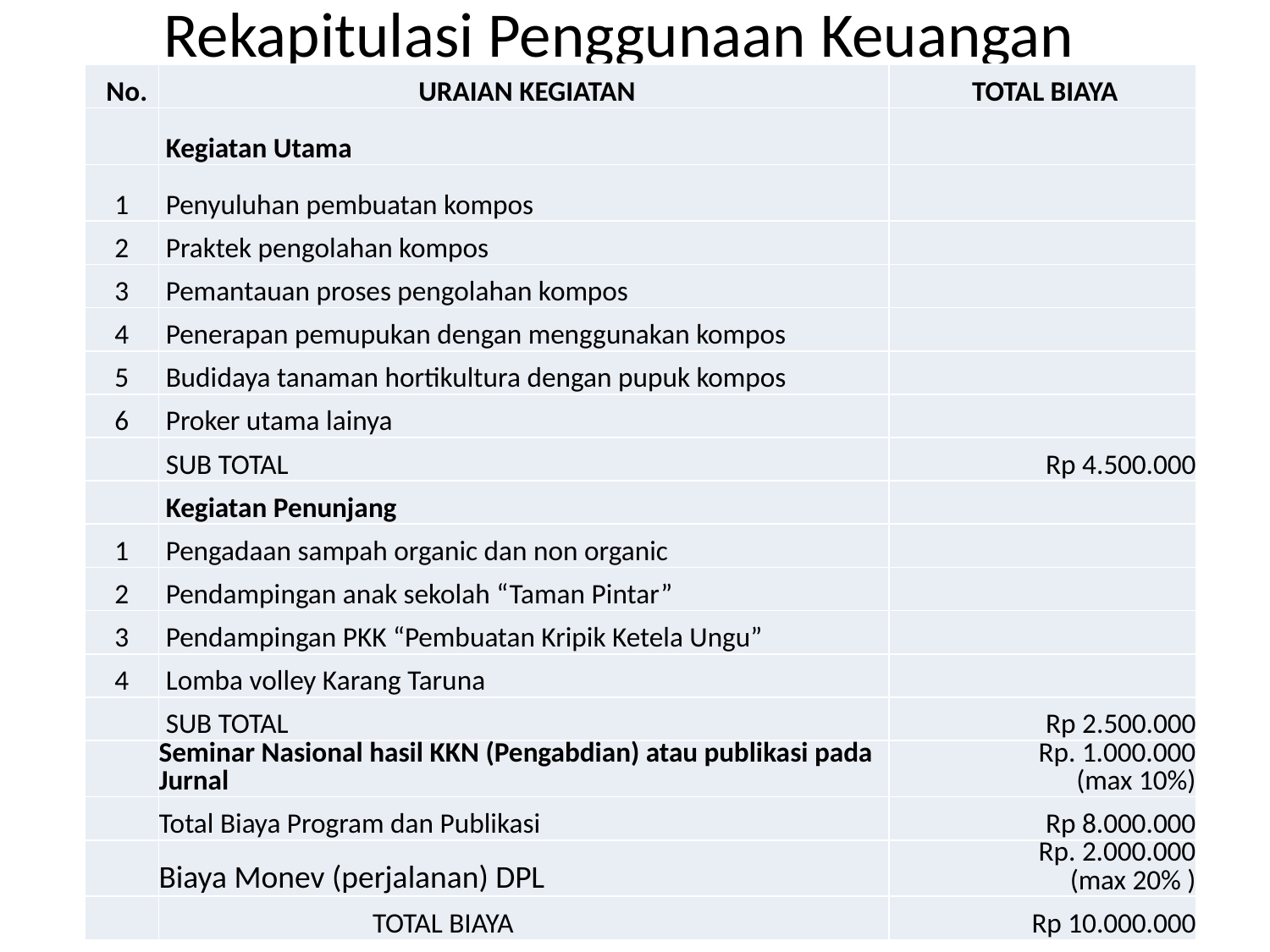

# Rekapitulasi Penggunaan Keuangan
| No. | URAIAN KEGIATAN | TOTAL BIAYA |
| --- | --- | --- |
|  | Kegiatan Utama |  |
| 1 | Penyuluhan pembuatan kompos |  |
| 2 | Praktek pengolahan kompos |  |
| 3 | Pemantauan proses pengolahan kompos |  |
| 4 | Penerapan pemupukan dengan menggunakan kompos |  |
| 5 | Budidaya tanaman hortikultura dengan pupuk kompos |  |
| 6 | Proker utama lainya |  |
|  | SUB TOTAL | Rp 4.500.000 |
|  | Kegiatan Penunjang |  |
| 1 | Pengadaan sampah organic dan non organic |  |
| 2 | Pendampingan anak sekolah “Taman Pintar” |  |
| 3 | Pendampingan PKK “Pembuatan Kripik Ketela Ungu” |  |
| 4 | Lomba volley Karang Taruna |  |
|  | SUB TOTAL | Rp 2.500.000 |
|  | Seminar Nasional hasil KKN (Pengabdian) atau publikasi pada Jurnal | Rp. 1.000.000 (max 10%) |
|  | Total Biaya Program dan Publikasi | Rp 8.000.000 |
|  | Biaya Monev (perjalanan) DPL | Rp. 2.000.000 (max 20% ) |
|  | TOTAL BIAYA | Rp 10.000.000 |